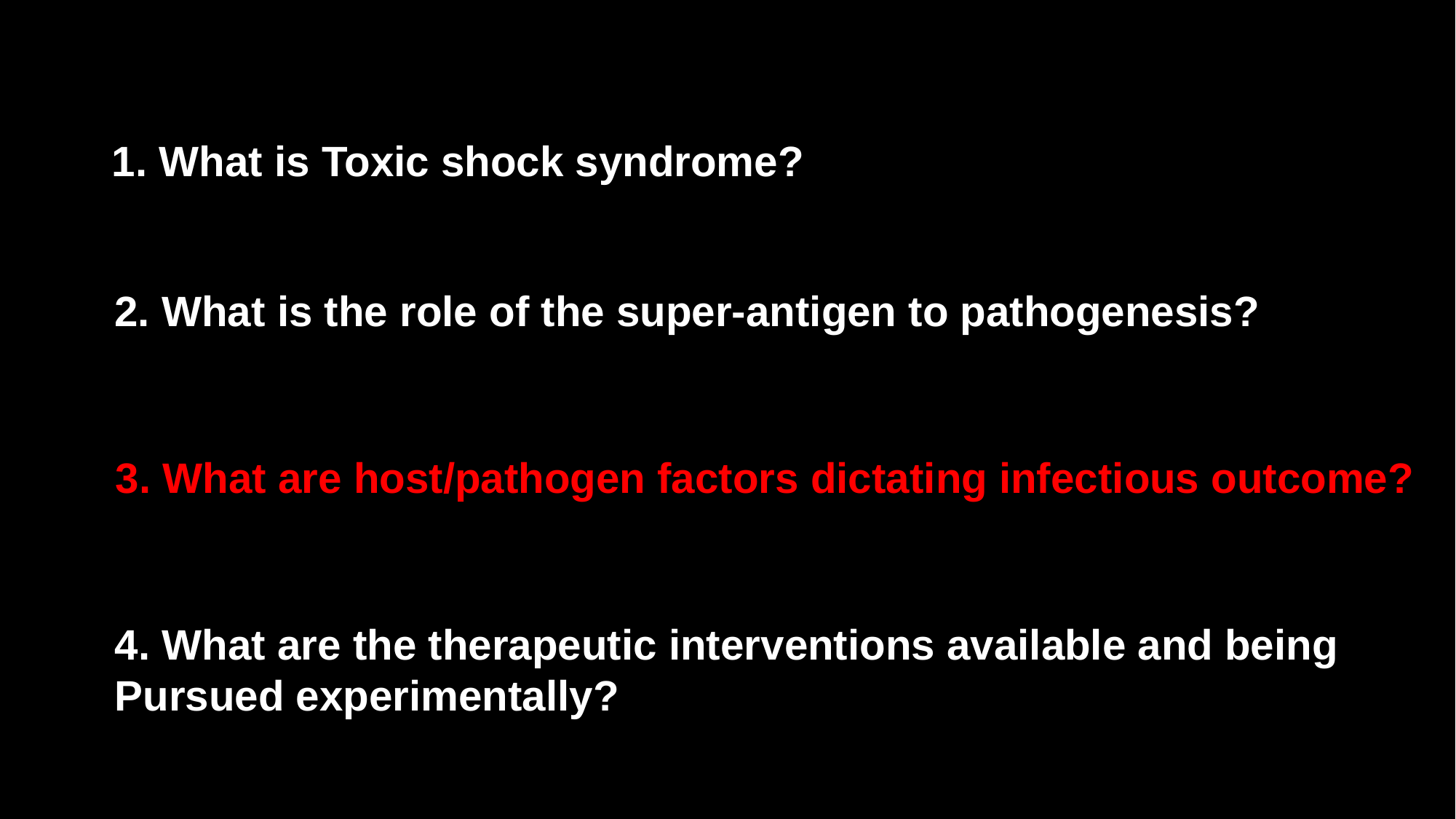

1. What is Toxic shock syndrome?
2. What is the role of the super-antigen to pathogenesis?
3. What are host/pathogen factors dictating infectious outcome?
4. What are the therapeutic interventions available and being
Pursued experimentally?